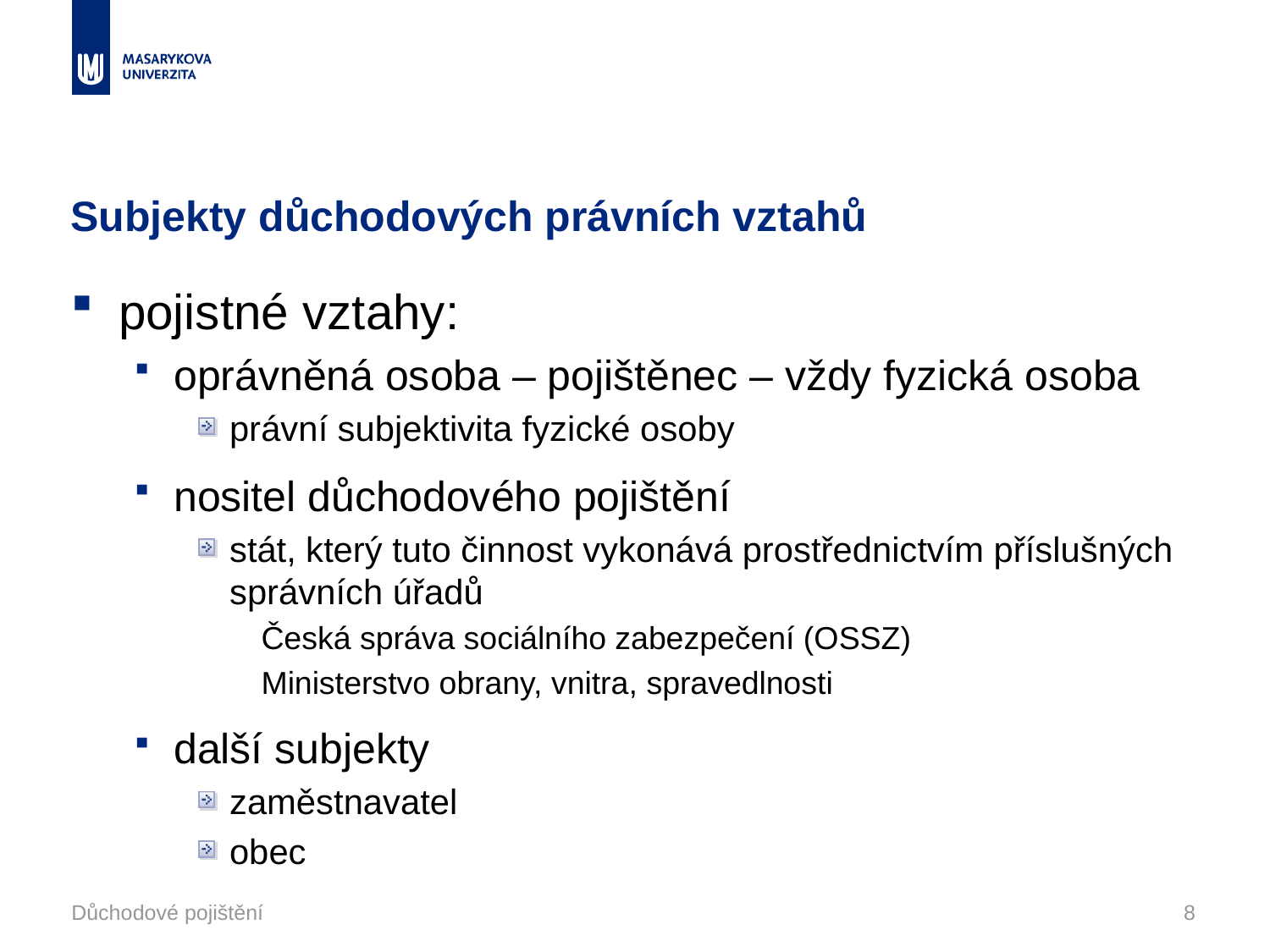

# Subjekty důchodových právních vztahů
pojistné vztahy:
oprávněná osoba – pojištěnec – vždy fyzická osoba
právní subjektivita fyzické osoby
nositel důchodového pojištění
stát, který tuto činnost vykonává prostřednictvím příslušných správních úřadů
Česká správa sociálního zabezpečení (OSSZ)
Ministerstvo obrany, vnitra, spravedlnosti
další subjekty
zaměstnavatel
obec
Důchodové pojištění
8